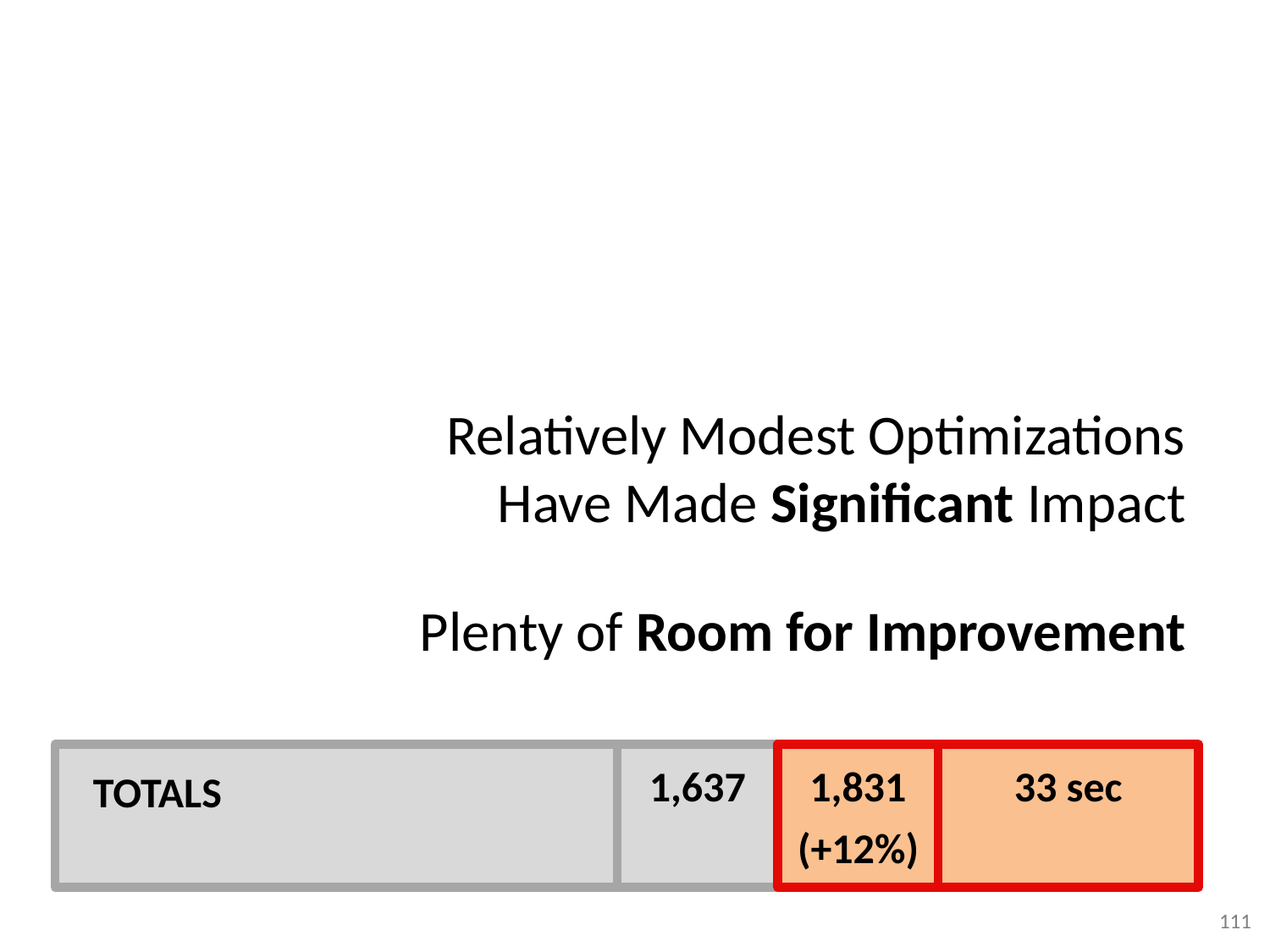

Relatively Modest Optimizations
Have Made Significant Impact
Plenty of Room for Improvement
TOTALS

1,637

1,831
(+12%)
33 sec

111